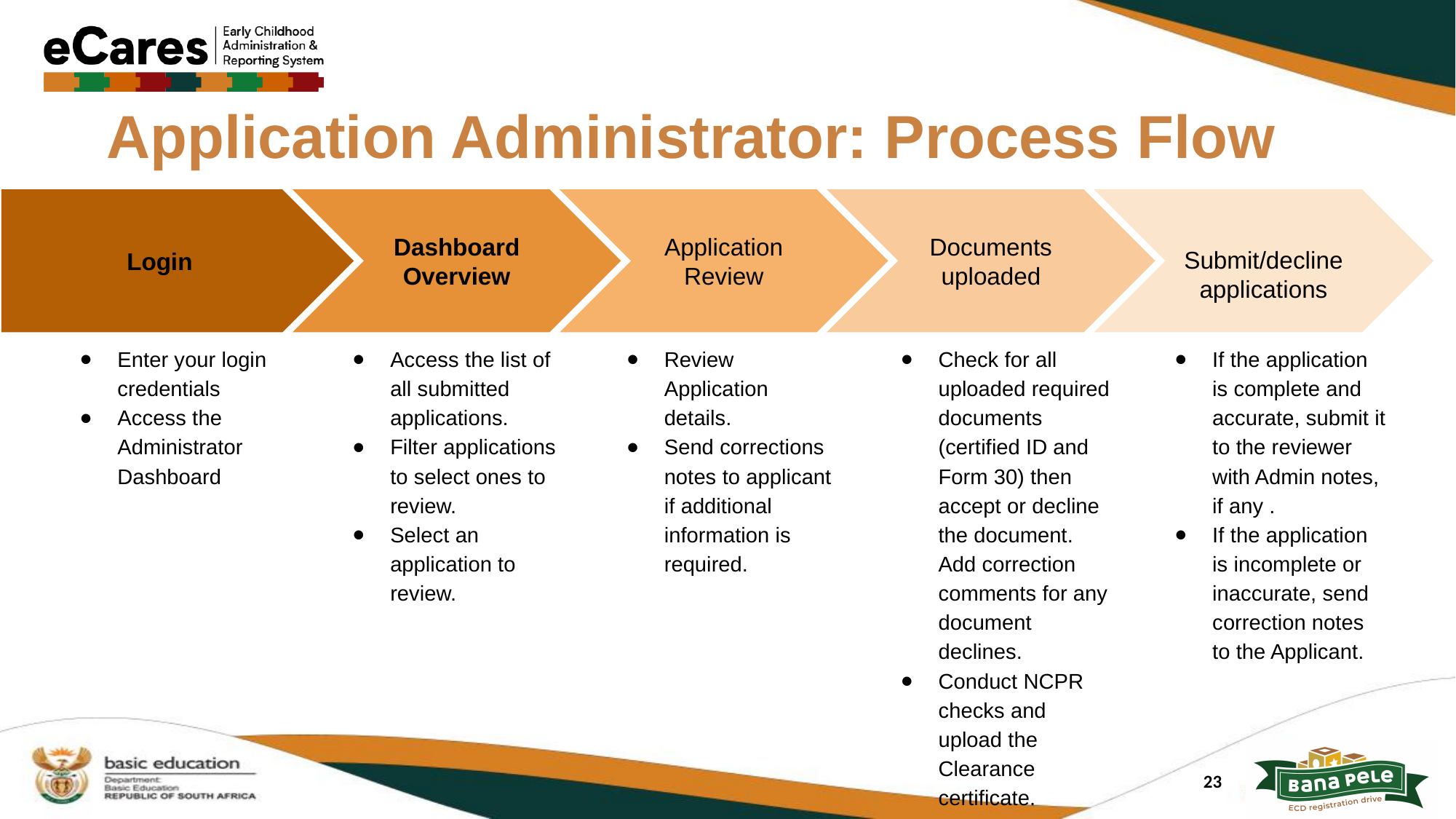

# Application Administrator: Process Flow
Dashboard Overview
Access the list of all submitted applications.
Filter applications to select ones to review.
Select an application to review.
Application Review
Review Application details.
Send corrections notes to applicant if additional information is required.

Documents uploaded
Check for all uploaded required documents (certified ID and Form 30) then accept or decline the document.  Add correction comments for any document declines.
Conduct NCPR checks and upload the Clearance certificate.

Submit/decline applications
If the application is complete and accurate, submit it to the reviewer with Admin notes, if any .
If the application is incomplete or inaccurate, send correction notes to the Applicant.
Login
Enter your login credentials
Access the Administrator Dashboard
23